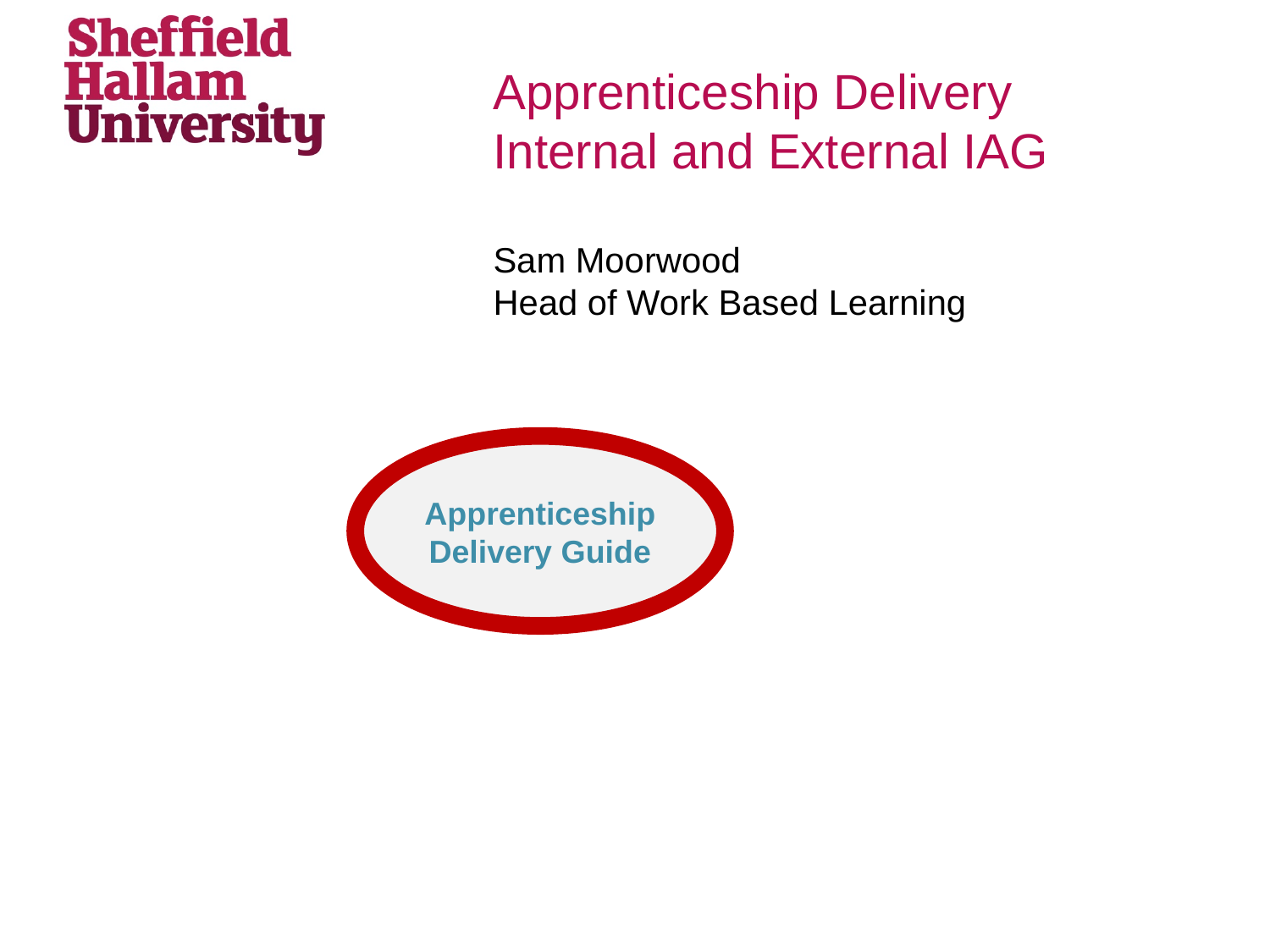

Apprenticeship Delivery Internal and External IAG

Sam Moorwood
Head of Work Based Learning
Apprenticeship Delivery Guide